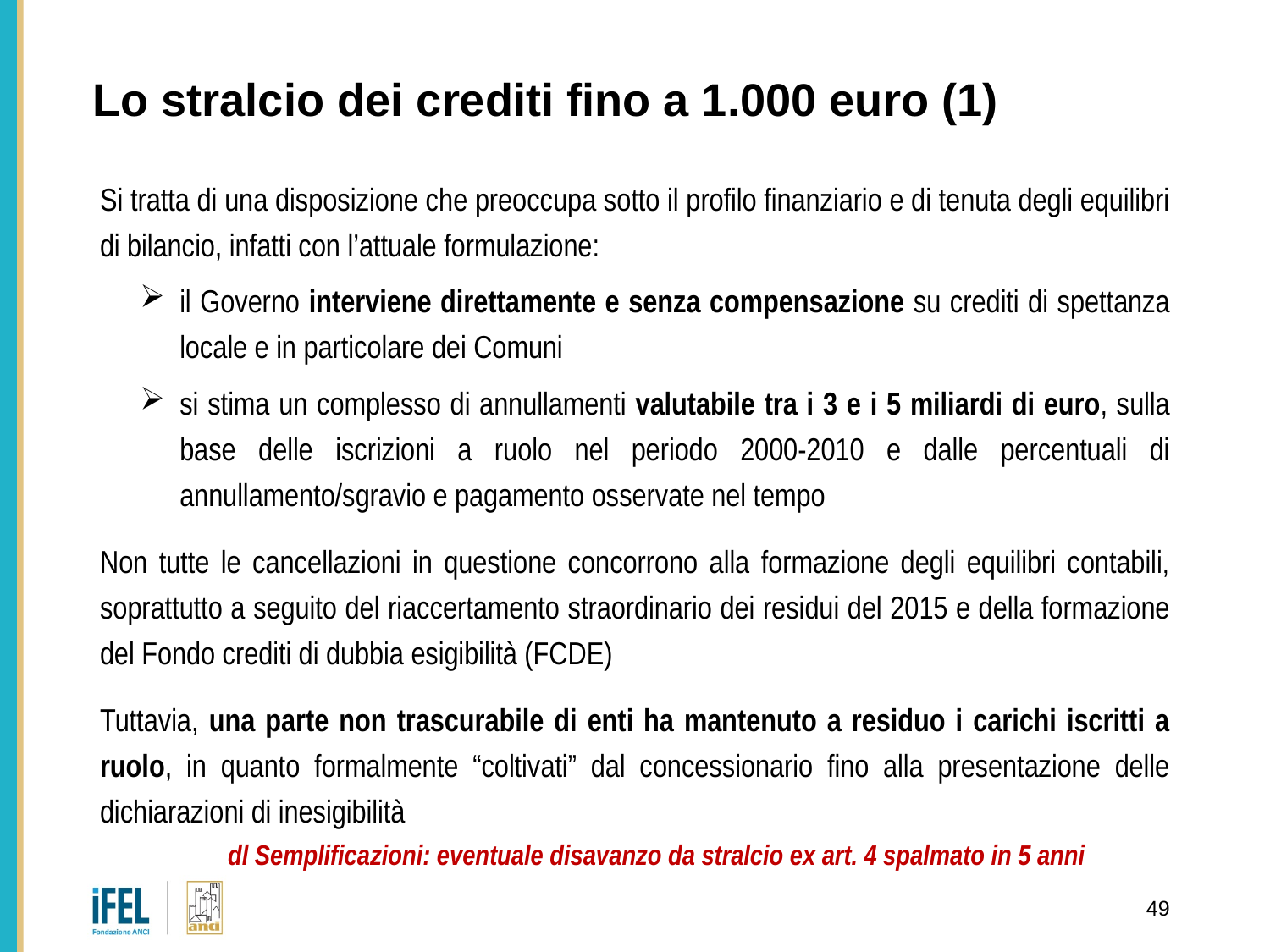

# Lo stralcio dei crediti fino a 1.000 euro (1)
Si tratta di una disposizione che preoccupa sotto il profilo finanziario e di tenuta degli equilibri di bilancio, infatti con l’attuale formulazione:
il Governo interviene direttamente e senza compensazione su crediti di spettanza locale e in particolare dei Comuni
si stima un complesso di annullamenti valutabile tra i 3 e i 5 miliardi di euro, sulla base delle iscrizioni a ruolo nel periodo 2000-2010 e dalle percentuali di annullamento/sgravio e pagamento osservate nel tempo
Non tutte le cancellazioni in questione concorrono alla formazione degli equilibri contabili, soprattutto a seguito del riaccertamento straordinario dei residui del 2015 e della formazione del Fondo crediti di dubbia esigibilità (FCDE)
Tuttavia, una parte non trascurabile di enti ha mantenuto a residuo i carichi iscritti a ruolo, in quanto formalmente “coltivati” dal concessionario fino alla presentazione delle dichiarazioni di inesigibilità
dl Semplificazioni: eventuale disavanzo da stralcio ex art. 4 spalmato in 5 anni
49